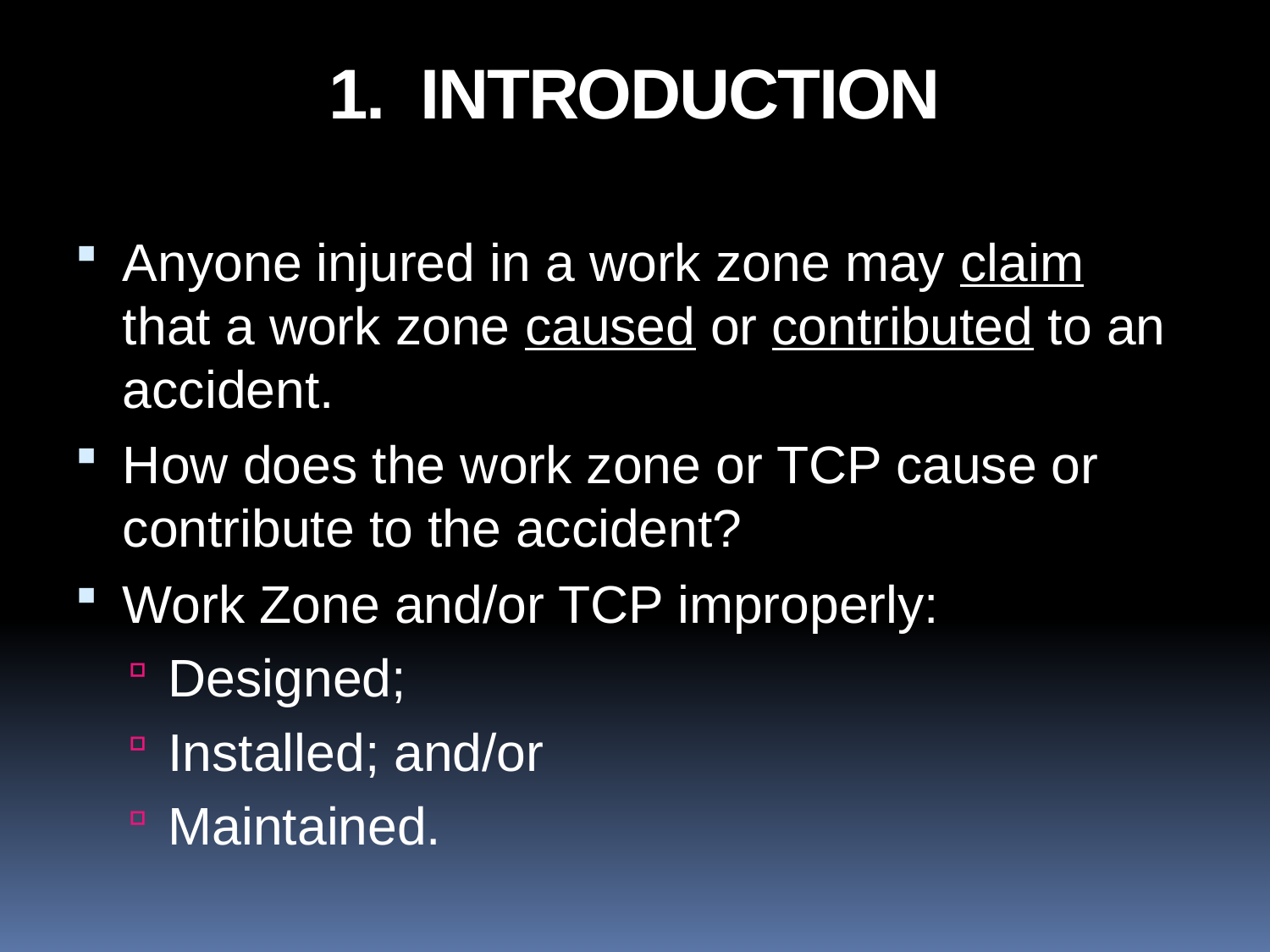

1.  INTRODUCTION
Anyone injured in a work zone may claim that a work zone caused or contributed to an accident.
How does the work zone or TCP cause or contribute to the accident?
Work Zone and/or TCP improperly:
Designed;
Installed; and/or
Maintained.